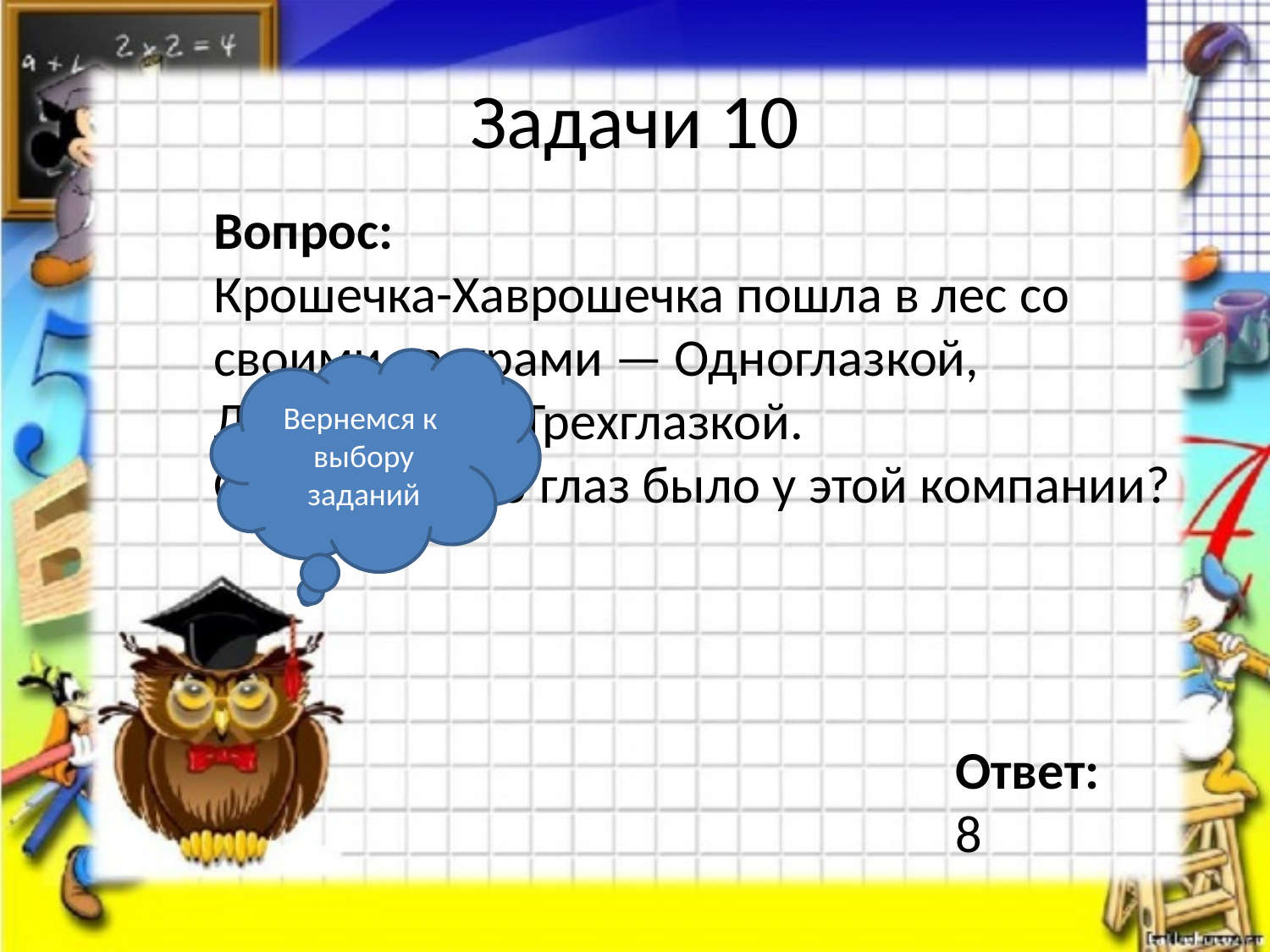

# Задачи 10
Вопрос:
Крошечка-Хаврошечка пошла в лес со своими сестрами — Одноглазкой, Двуглазкой и Трехглазкой.
Сколько всего глаз было у этой компании?
Вернемся к  выбору заданий
Ответ:
8